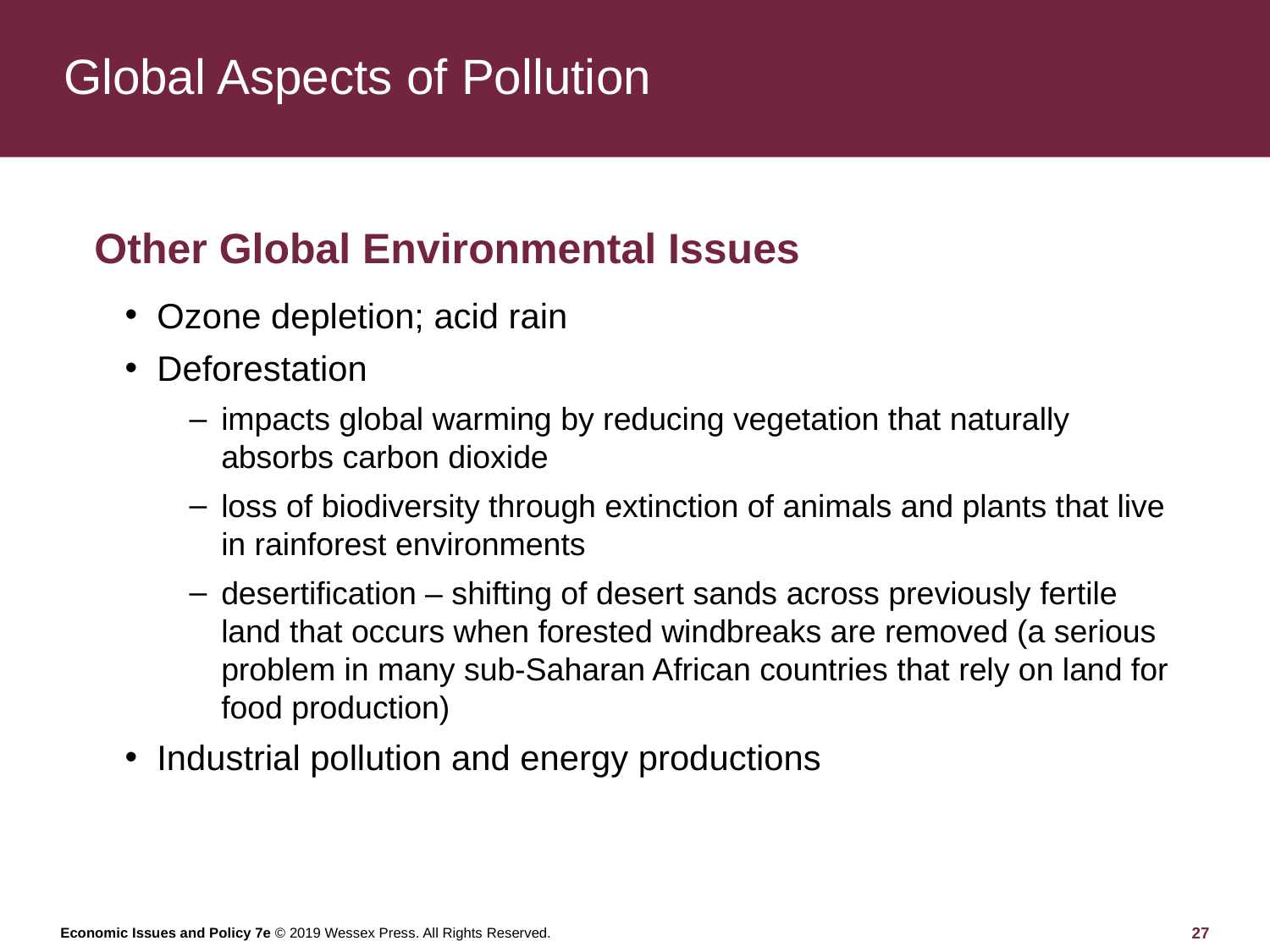

# Global Aspects of Pollution
Other Global Environmental Issues
Ozone depletion; acid rain
Deforestation
impacts global warming by reducing vegetation that naturally absorbs carbon dioxide
loss of biodiversity through extinction of animals and plants that live in rainforest environments
desertification – shifting of desert sands across previously fertile land that occurs when forested windbreaks are removed (a serious problem in many sub-Saharan African countries that rely on land for food production)
Industrial pollution and energy productions